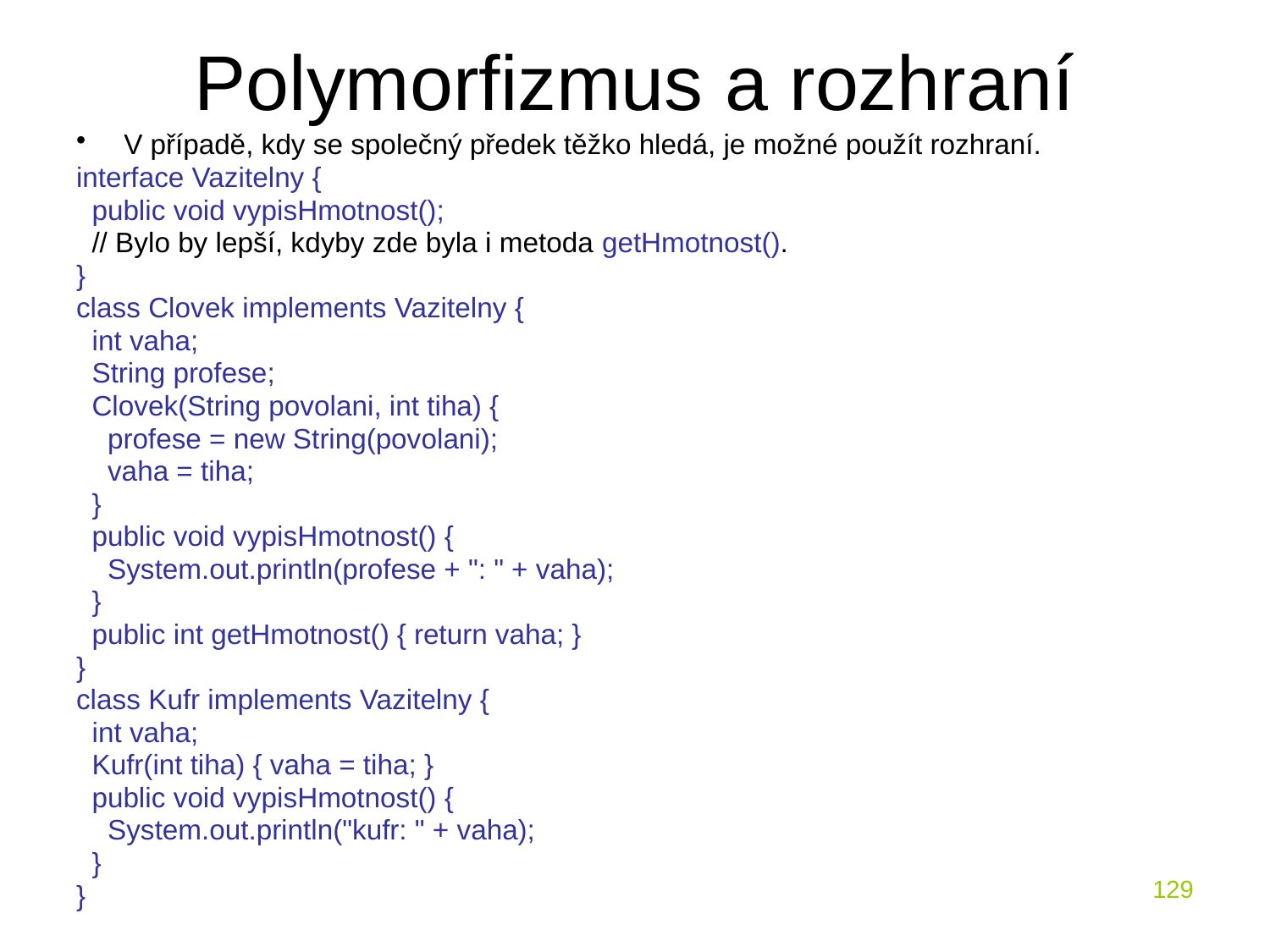

# Polymorfizmus a rozhraní
V případě, kdy se společný předek těžko hledá, je možné použít rozhraní.
interface Vazitelny {
  public void vypisHmotnost();
  // Bylo by lepší, kdyby zde byla i metoda getHmotnost().
}
class Clovek implements Vazitelny {
  int vaha;
  String profese;
  Clovek(String povolani, int tiha) {
    profese = new String(povolani);
    vaha = tiha;
  }
  public void vypisHmotnost() {
    System.out.println(profese + ": " + vaha);
  }
  public int getHmotnost() { return vaha; }
}
class Kufr implements Vazitelny {
  int vaha;
  Kufr(int tiha) { vaha = tiha; }
  public void vypisHmotnost() {
    System.out.println("kufr: " + vaha);
  }
}
129